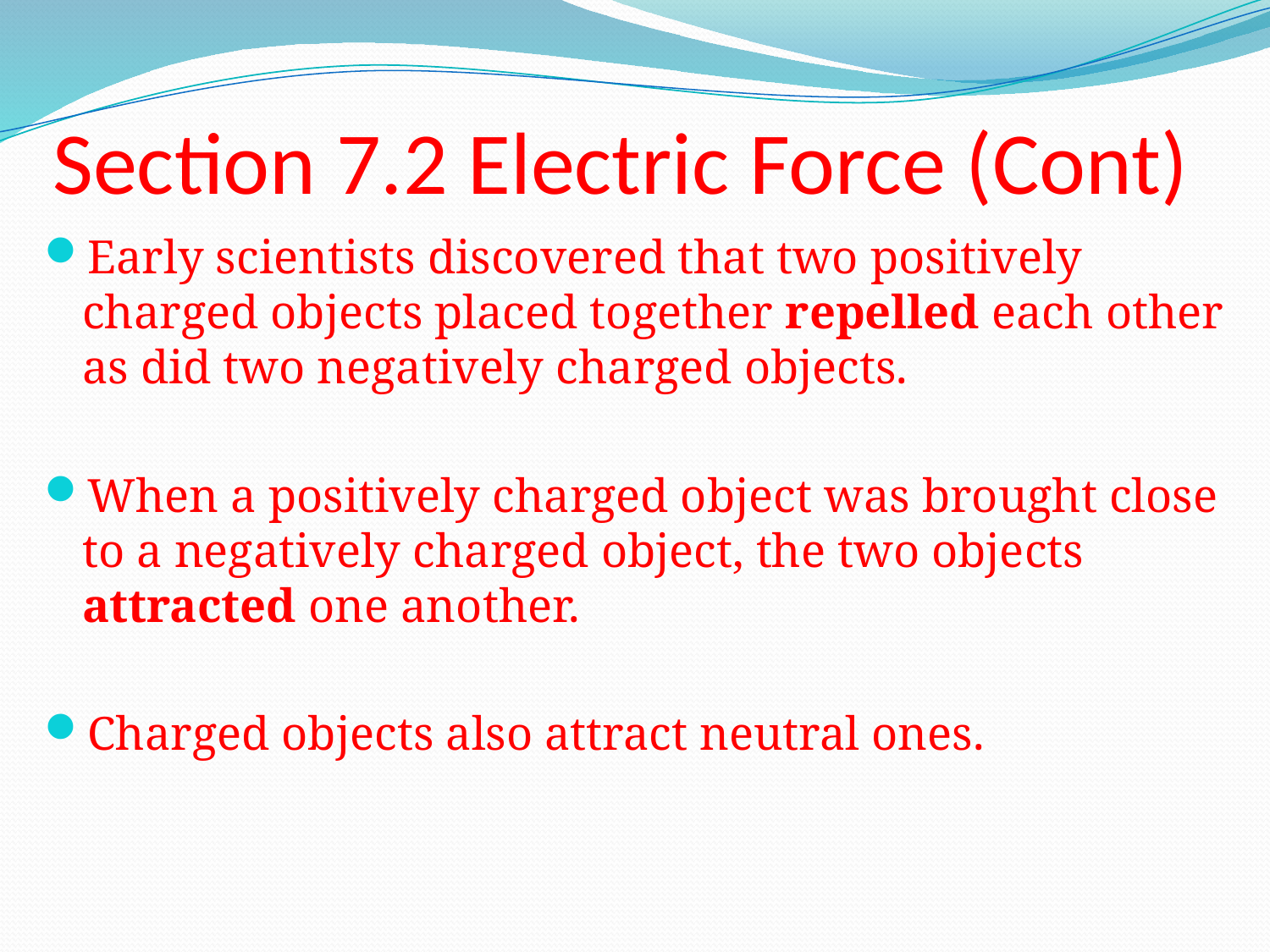

# Section 7.2 Electric Force (Cont)
Early scientists discovered that two positively charged objects placed together repelled each other as did two negatively charged objects.

When a positively charged object was brought close to a negatively charged object, the two objects attracted one another.

Charged objects also attract neutral ones.